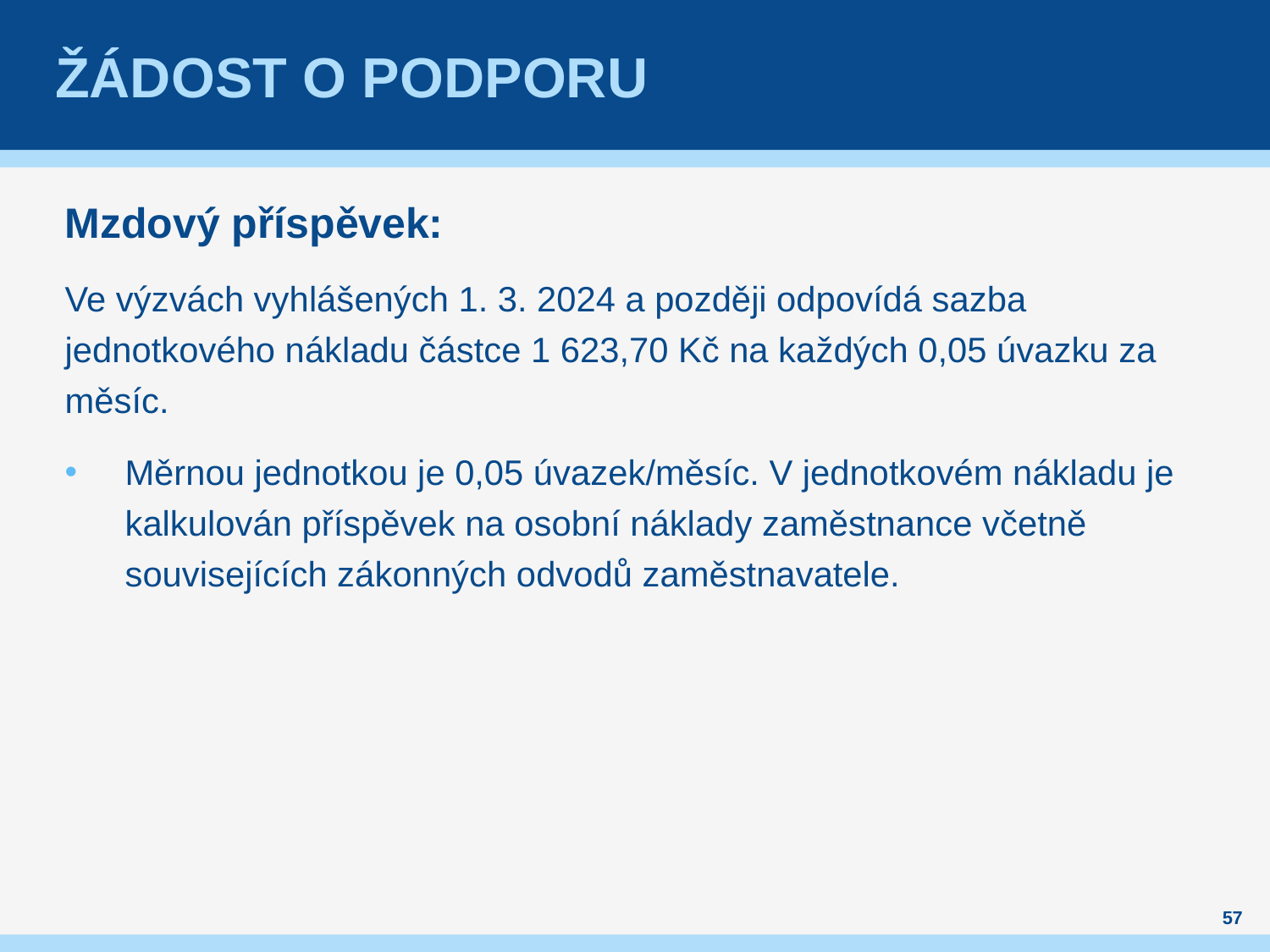

# Žádost o podporu
Mzdový příspěvek:
Ve výzvách vyhlášených 1. 3. 2024 a později odpovídá sazba jednotkového nákladu částce 1 623,70 Kč na každých 0,05 úvazku za měsíc.
Měrnou jednotkou je 0,05 úvazek/měsíc. V jednotkovém nákladu je kalkulován příspěvek na osobní náklady zaměstnance včetně souvisejících zákonných odvodů zaměstnavatele.

57